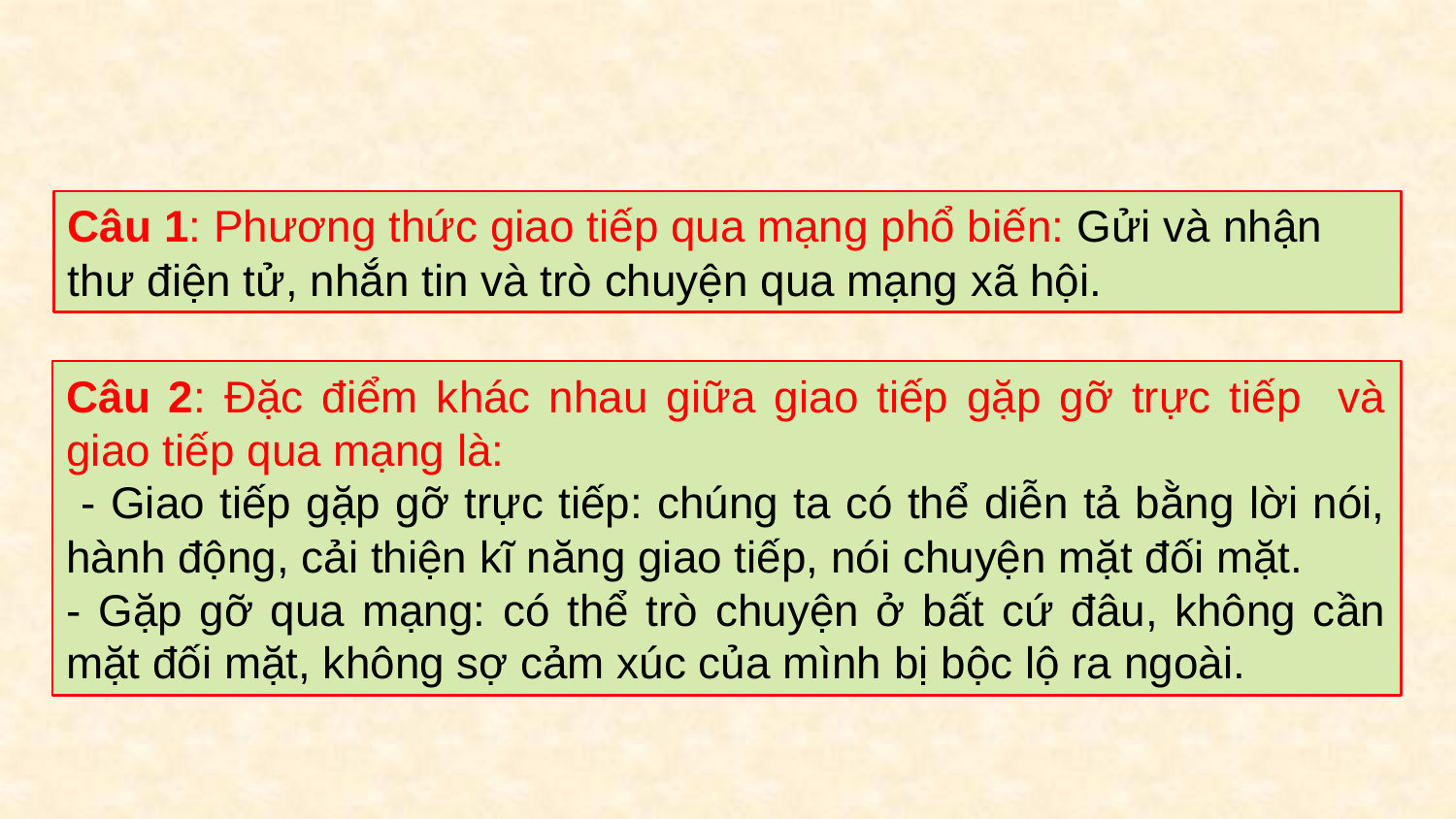

Câu 1: Phương thức giao tiếp qua mạng phổ biến: Gửi và nhận thư điện tử, nhắn tin và trò chuyện qua mạng xã hội.
Câu 2: Đặc điểm khác nhau giữa giao tiếp gặp gỡ trực tiếp  và giao tiếp qua mạng là:
 - Giao tiếp gặp gỡ trực tiếp: chúng ta có thể diễn tả bằng lời nói, hành động, cải thiện kĩ năng giao tiếp, nói chuyện mặt đối mặt.
- Gặp gỡ qua mạng: có thể trò chuyện ở bất cứ đâu, không cần mặt đối mặt, không sợ cảm xúc của mình bị bộc lộ ra ngoài.